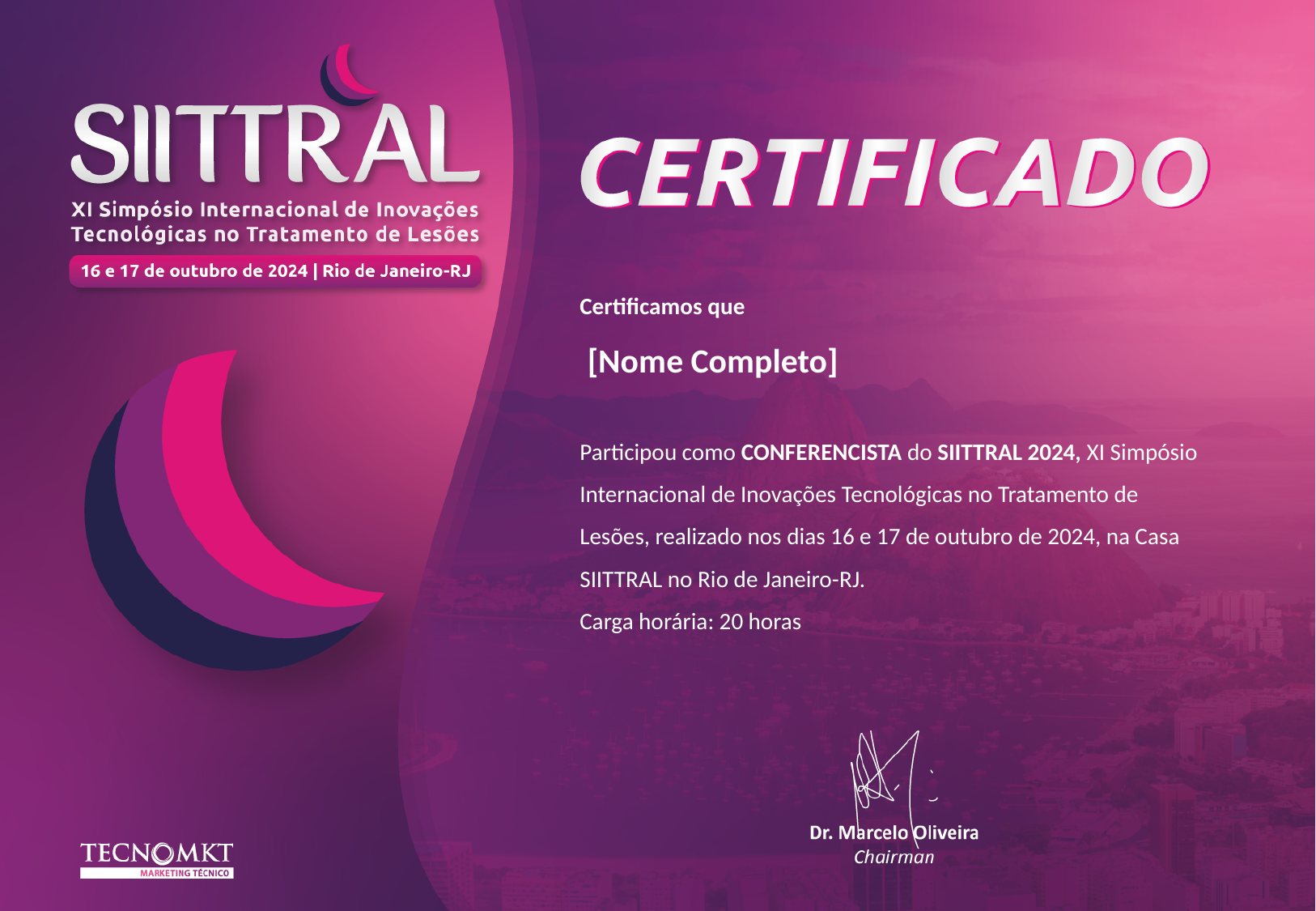

Certificamos que
 [Nome Completo]

Participou como CONFERENCISTA do SIITTRAL 2024, XI Simpósio Internacional de Inovações Tecnológicas no Tratamento de Lesões, realizado nos dias 16 e 17 de outubro de 2024, na Casa SIITTRAL no Rio de Janeiro-RJ.
Carga horária: 20 horas